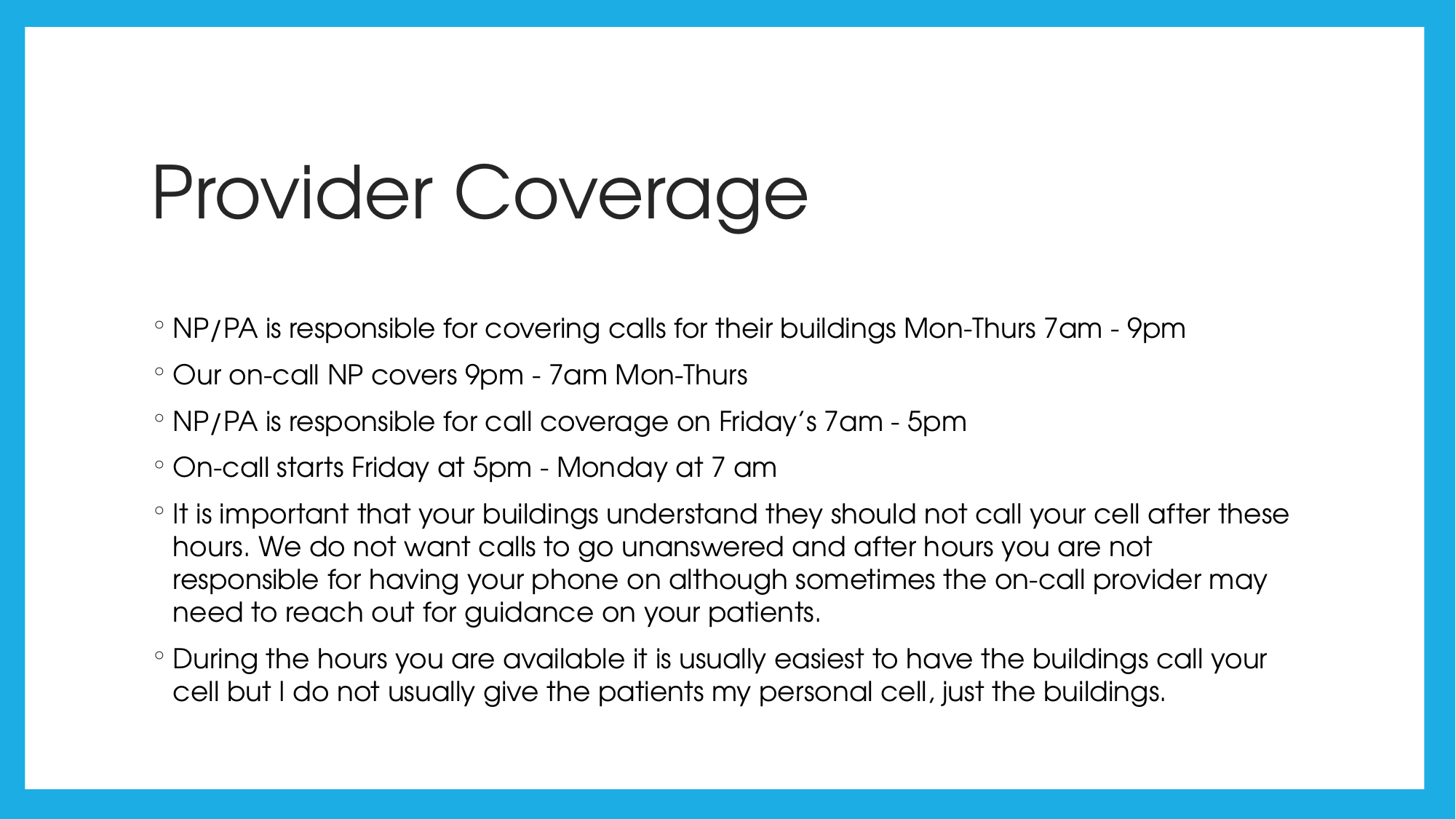

# Provider Coverage
NP/PA is responsible for covering calls for their buildings Mon-Thurs 7am - 9pm
Our on-call NP covers 9pm - 7am Mon-Thurs
NP/PA is responsible for call coverage on Friday’s 7am - 5pm
On-call starts Friday at 5pm - Monday at 7 am
It is important that your buildings understand they should not call your cell after these hours. We do not want calls to go unanswered and after hours you are not responsible for having your phone on although sometimes the on-call provider may need to reach out for guidance on your patients.
During the hours you are available it is usually easiest to have the buildings call your cell but I do not usually give the patients my personal cell, just the buildings.